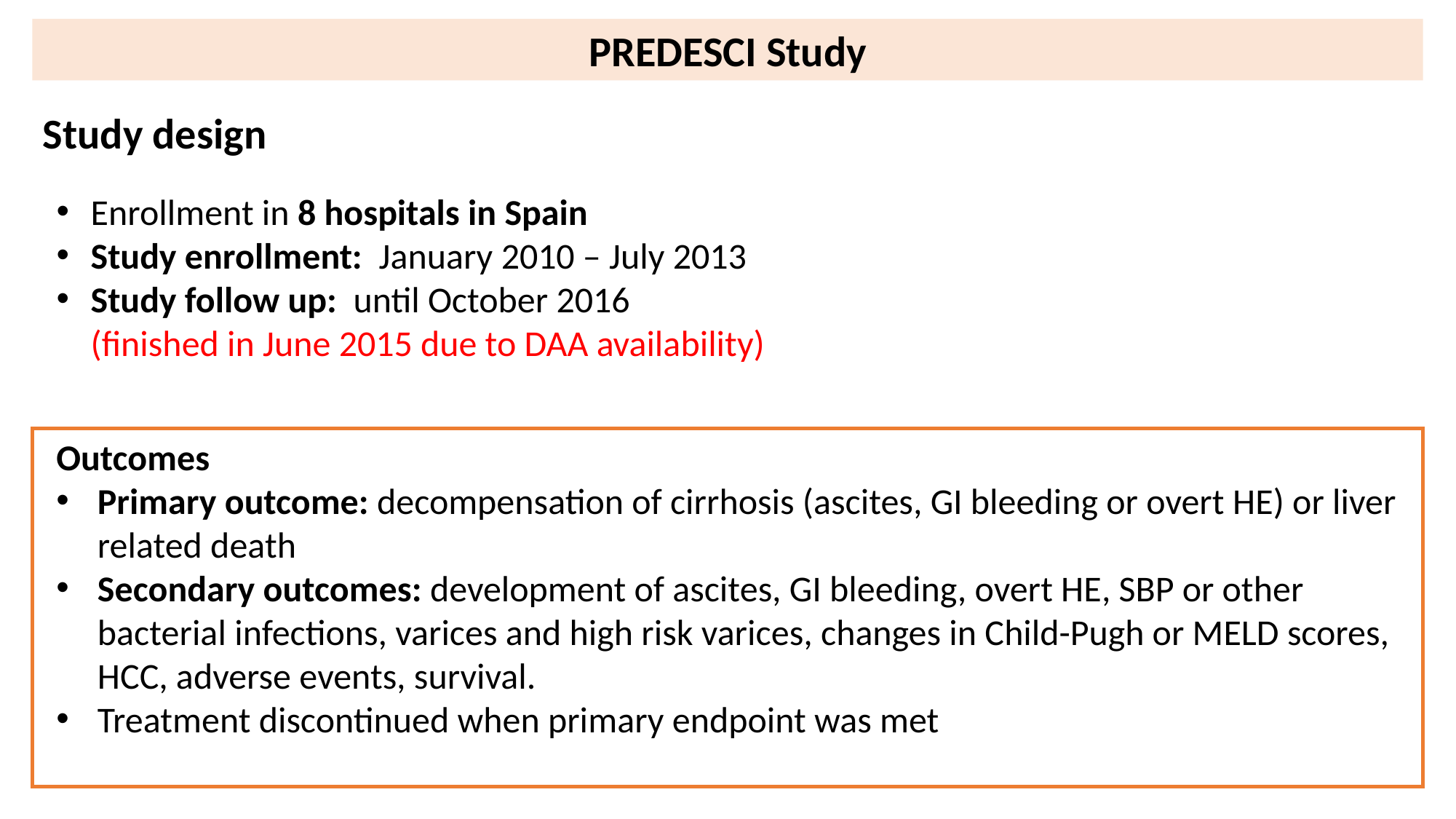

PREDESCI Study
Study design
Enrollment in 8 hospitals in Spain
Study enrollment:  January 2010 – July 2013
Study follow up:  until October 2016                                                                             (finished in June 2015 due to DAA availability)

Outcomes
Primary outcome: decompensation of cirrhosis (ascites, GI bleeding or overt HE) or liver related death
Secondary outcomes: development of ascites, GI bleeding, overt HE, SBP or other bacterial infections, varices and high risk varices, changes in Child-Pugh or MELD scores, HCC, adverse events, survival.
Treatment discontinued when primary endpoint was met